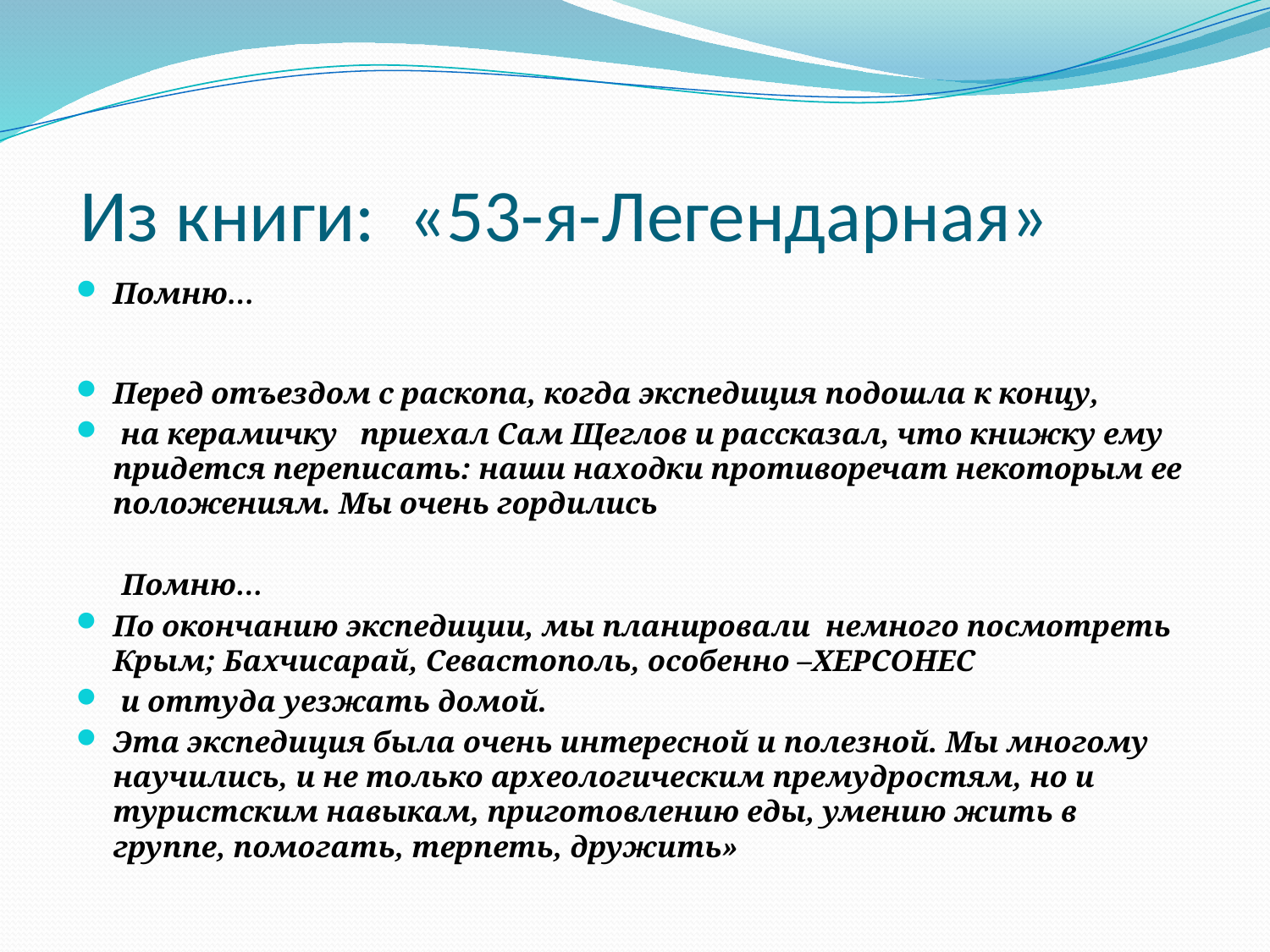

# Из книги:  «53-я-Легендарная»
Помню…

Перед отъездом с раскопа, когда экспедиция подошла к концу,
 на керамичку   приехал Сам Щеглов и рассказал, что книжку ему придется переписать: наши находки противоречат некоторым ее положениям. Мы очень гордились

      Помню…
	По окончанию экспедиции, мы планировали  немного посмотреть Крым; Бахчисарай, Севастополь, особенно –ХЕРСОНЕС
 и оттуда уезжать домой.
	Эта экспедиция была очень интересной и полезной. Мы многому научились, и не только археологическим премудростям, но и туристским навыкам, приготовлению еды, умению жить в группе, помогать, терпеть, дружить»